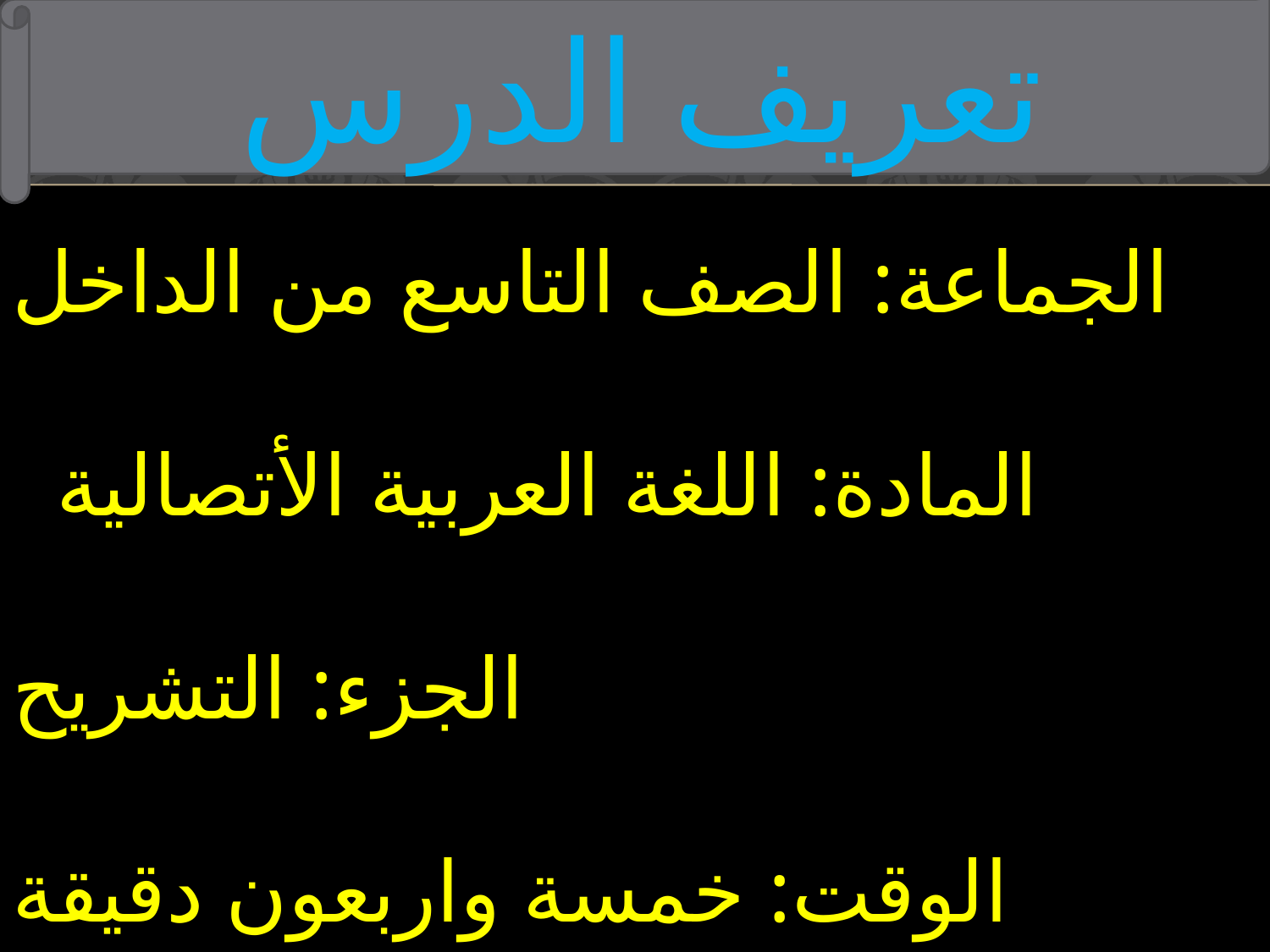

تعريف الدرس
الجماعة: الصف التاسع من الداخل
  المادة: اللغة العربية الأتصالية
الجزء: التشريح
الوقت: خمسة واربعون دقيقة
التاريخ: